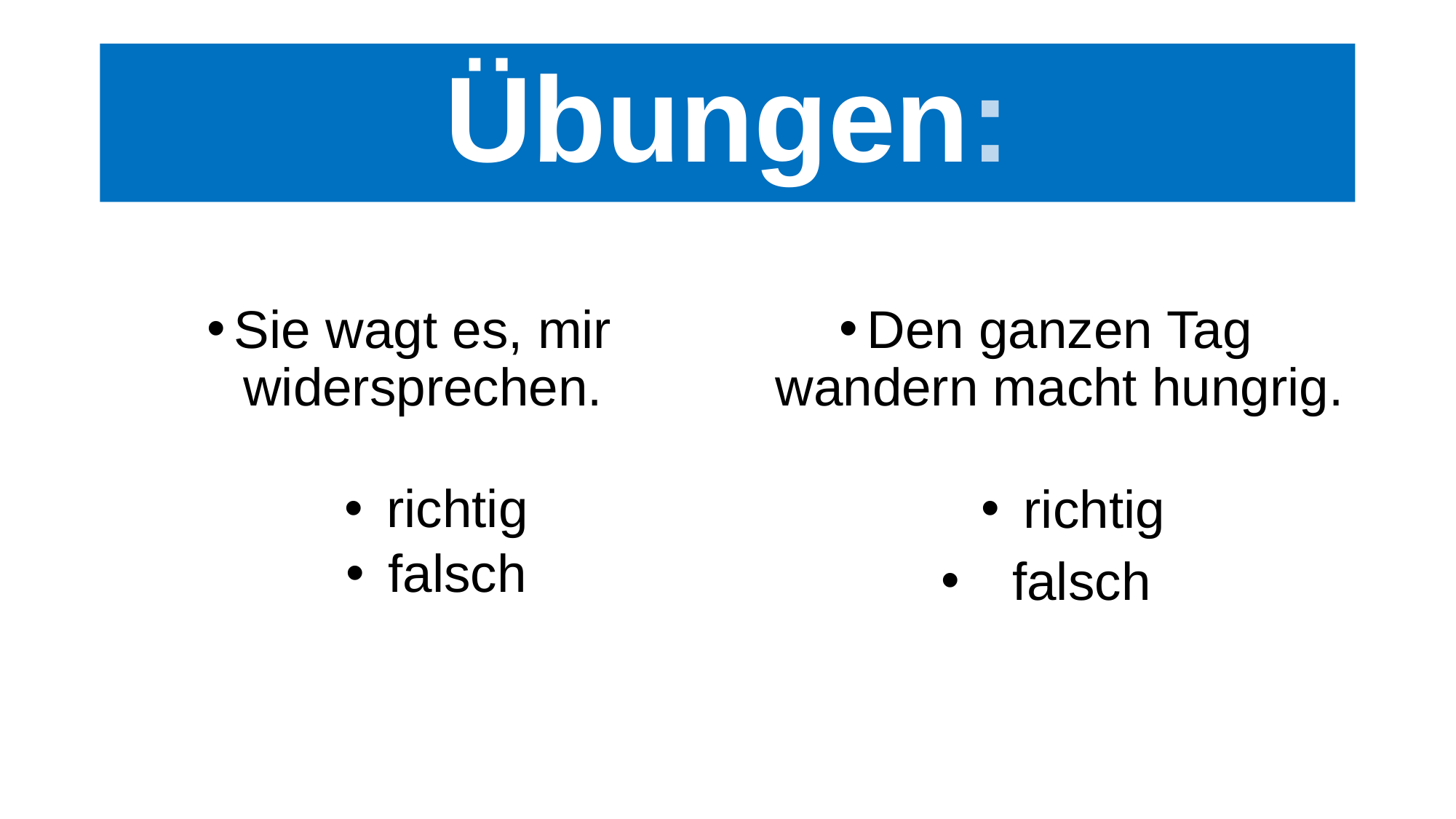

# Übungen:

Sie wagt es, mir widersprechen.
 richtig
 falsch

Den ganzen Tag wandern macht hungrig.
 richtig
   falsch